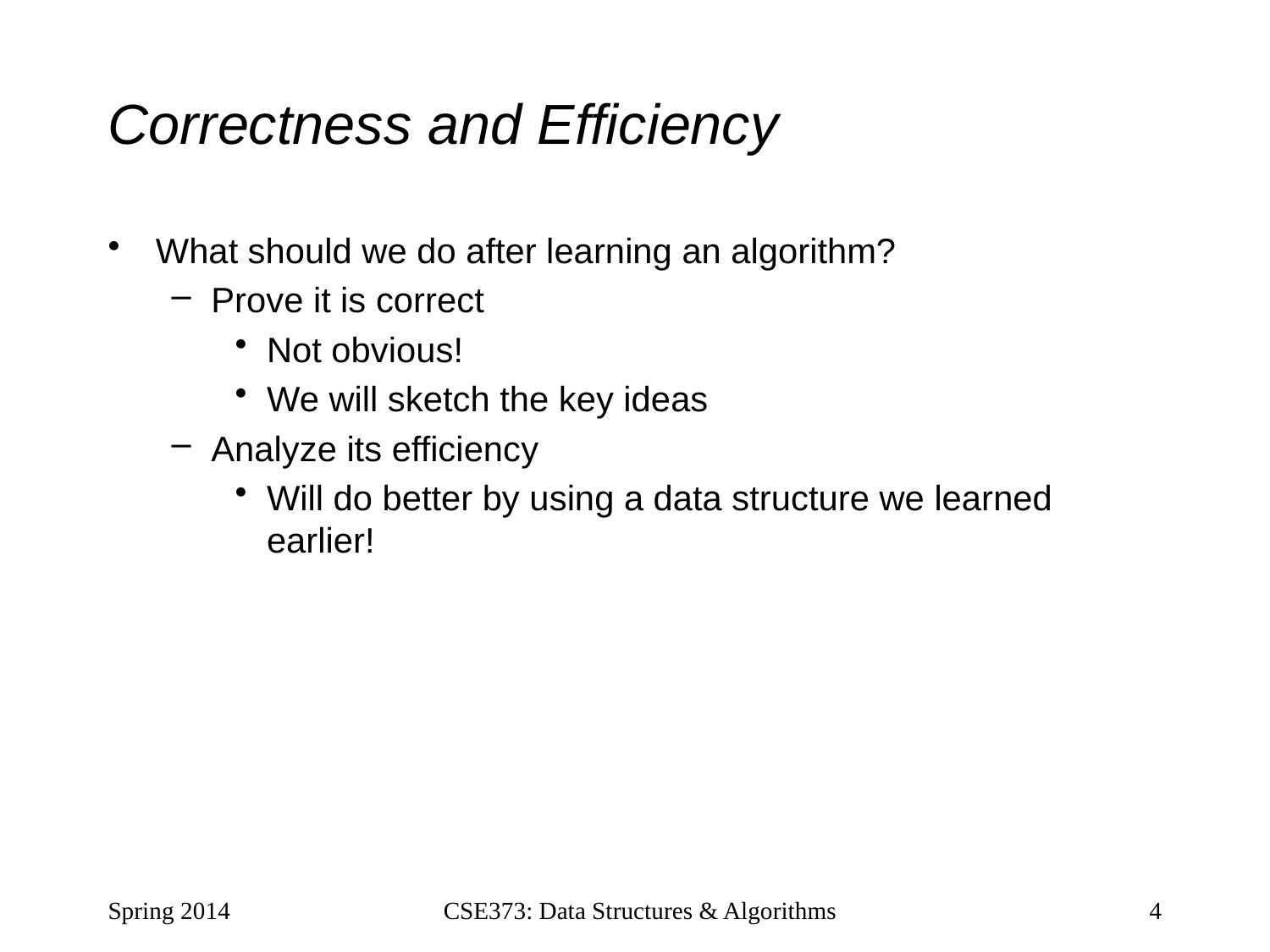

# Correctness and Efficiency
What should we do after learning an algorithm?
Prove it is correct
Not obvious!
We will sketch the key ideas
Analyze its efficiency
Will do better by using a data structure we learned earlier!

Spring 2014
CSE373: Data Structures & Algorithms
4